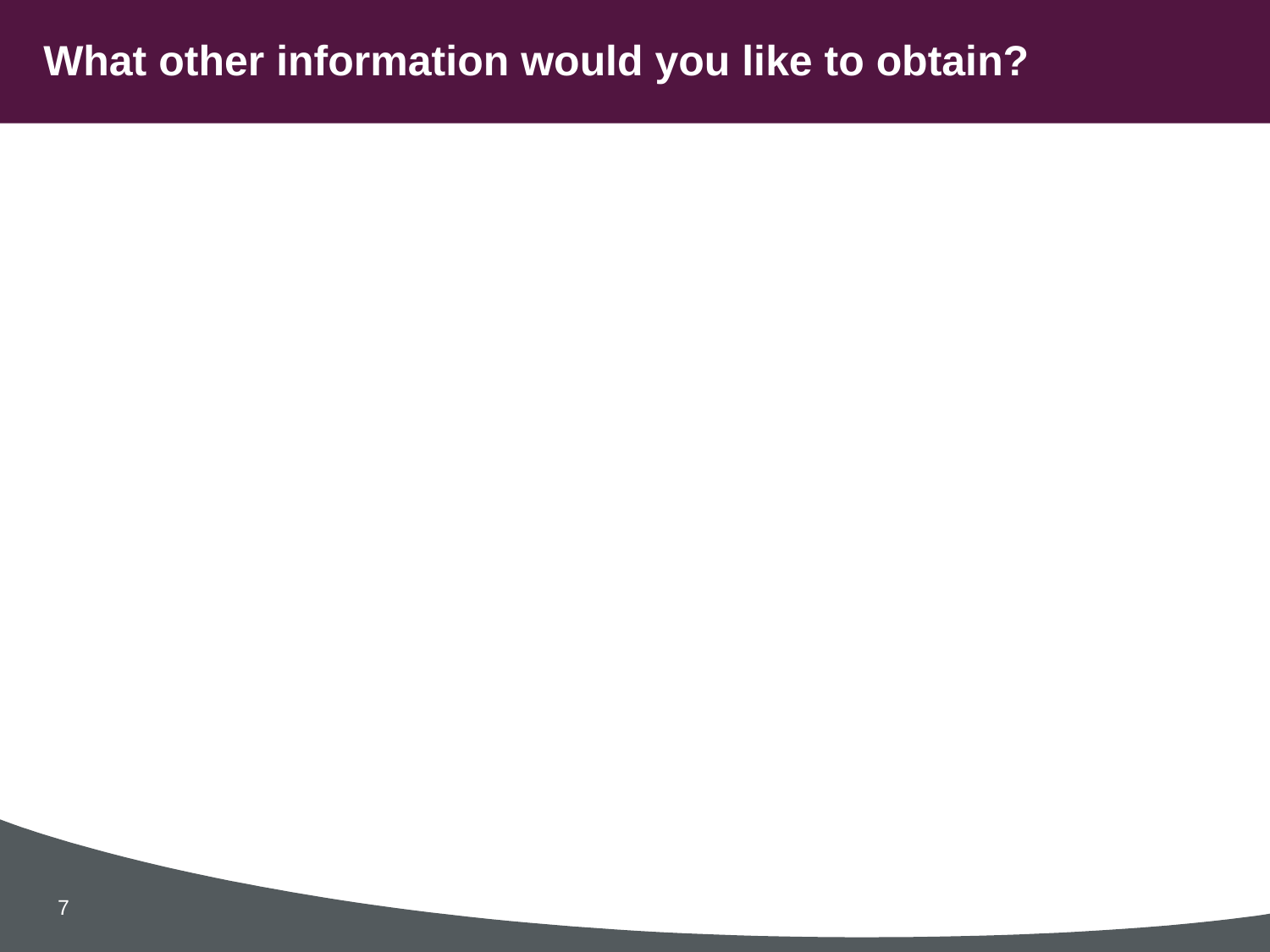

# What other information would you like to obtain?

7